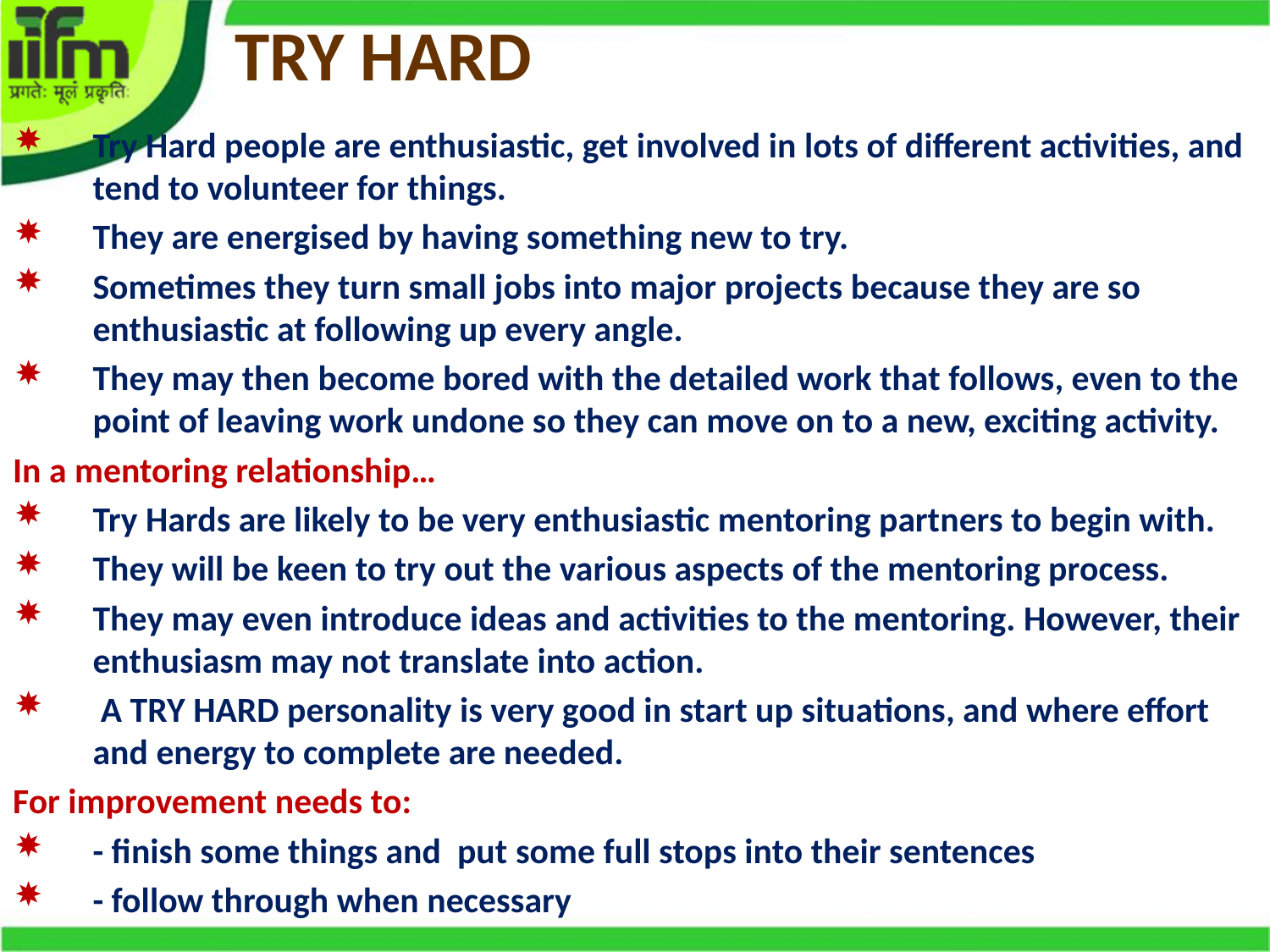

# TRY HARD
Try Hard people are enthusiastic, get involved in lots of different activities, and tend to volunteer for things.
They are energised by having something new to try.
Sometimes they turn small jobs into major projects because they are so enthusiastic at following up every angle.
They may then become bored with the detailed work that follows, even to the point of leaving work undone so they can move on to a new, exciting activity.
In a mentoring relationship…
Try Hards are likely to be very enthusiastic mentoring partners to begin with.
They will be keen to try out the various aspects of the mentoring process.
They may even introduce ideas and activities to the mentoring. However, their enthusiasm may not translate into action.
 A TRY HARD personality is very good in start up situations, and where effort and energy to complete are needed.
For improvement needs to:
- finish some things and  put some full stops into their sentences
- follow through when necessary